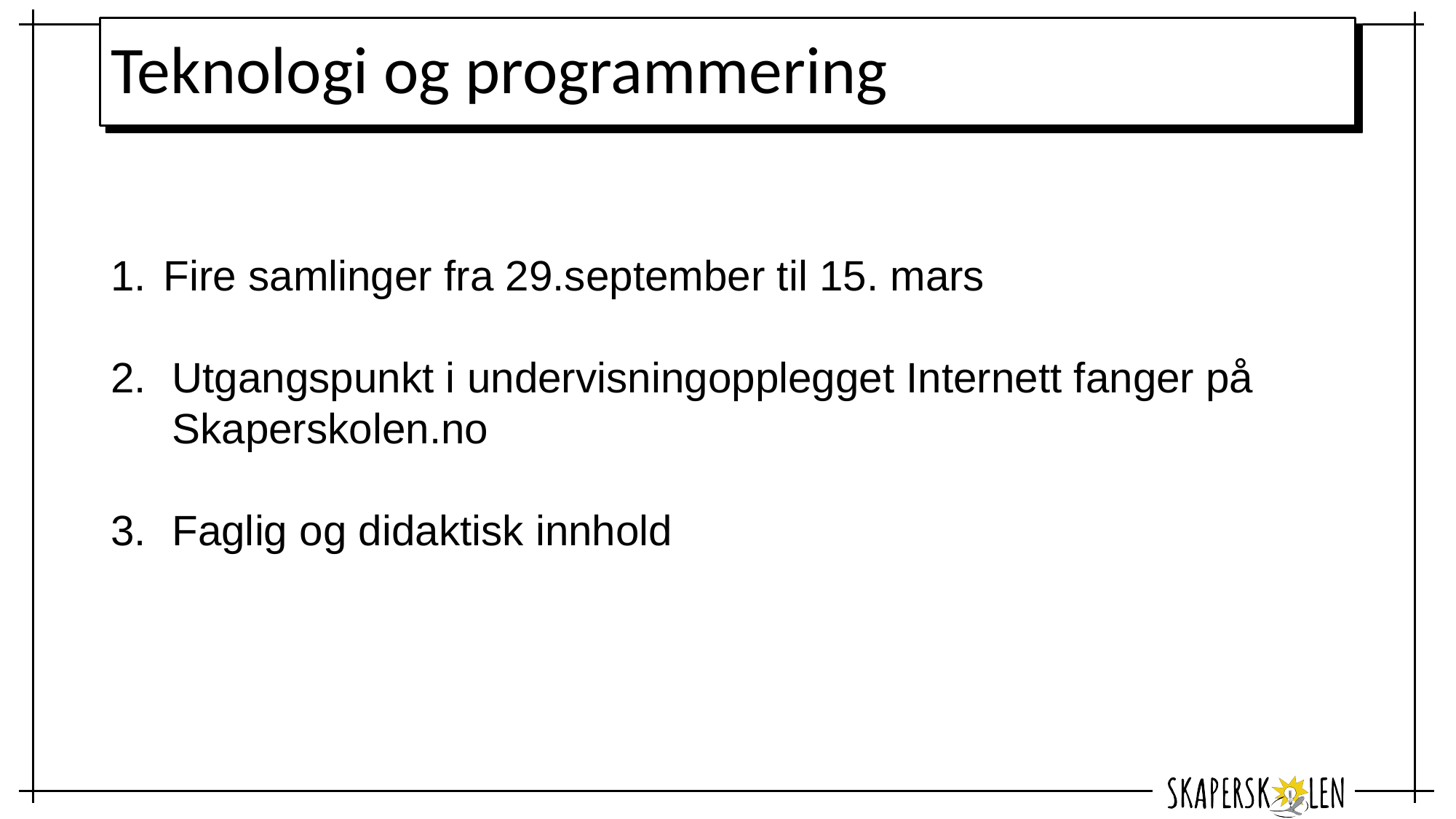

# Teknologi og programmering
 Fire samlinger fra 29.september til 15. mars

Utgangspunkt i undervisningopplegget Internett fanger på Skaperskolen.no

Faglig og didaktisk innhold